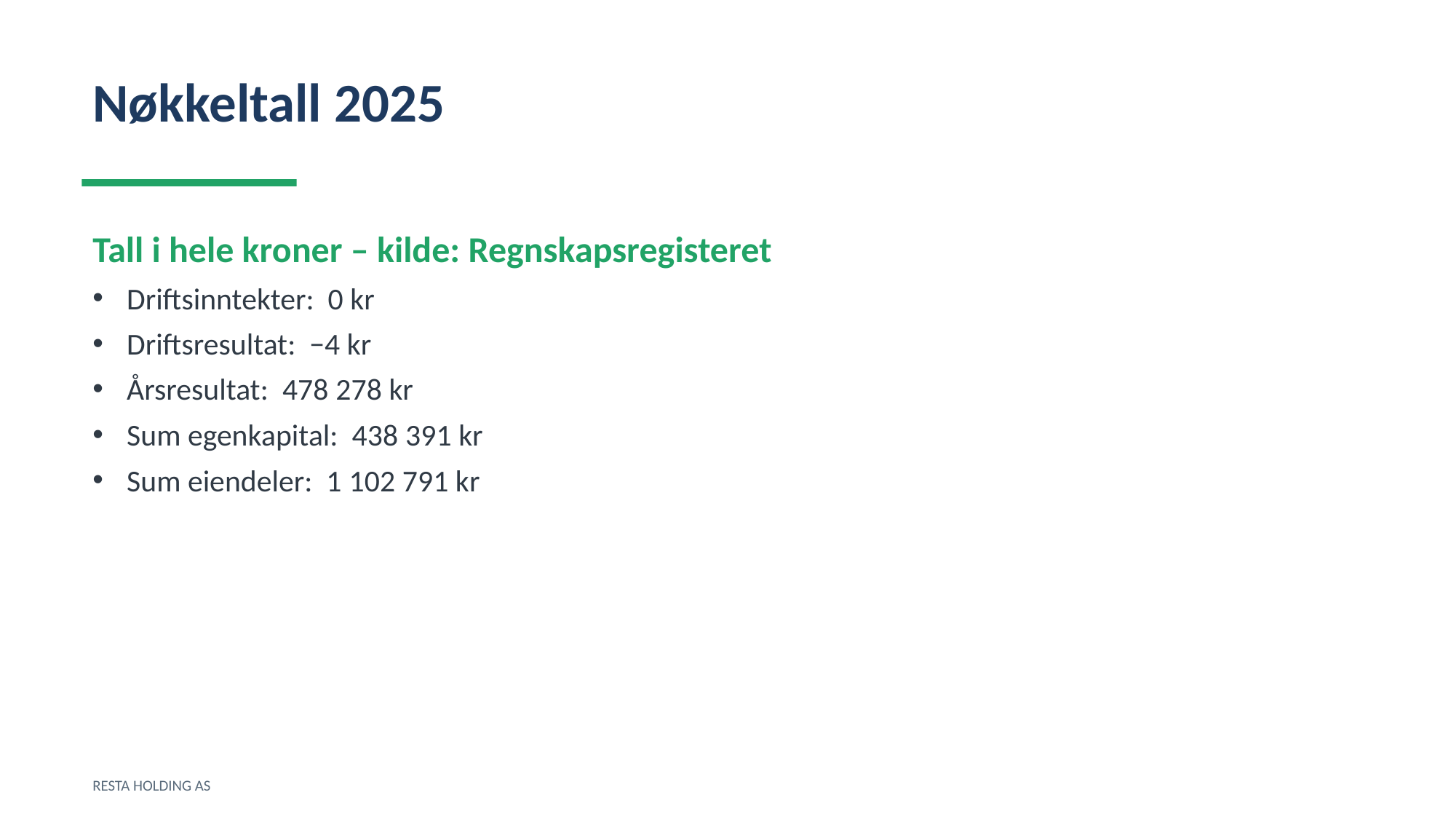

Nøkkeltall 2025

Tall i hele kroner – kilde: Regnskapsregisteret
Driftsinntekter:  0 kr
Driftsresultat:  −4 kr
Årsresultat:  478 278 kr
Sum egenkapital:  438 391 kr
Sum eiendeler:  1 102 791 kr
RESTA HOLDING AS